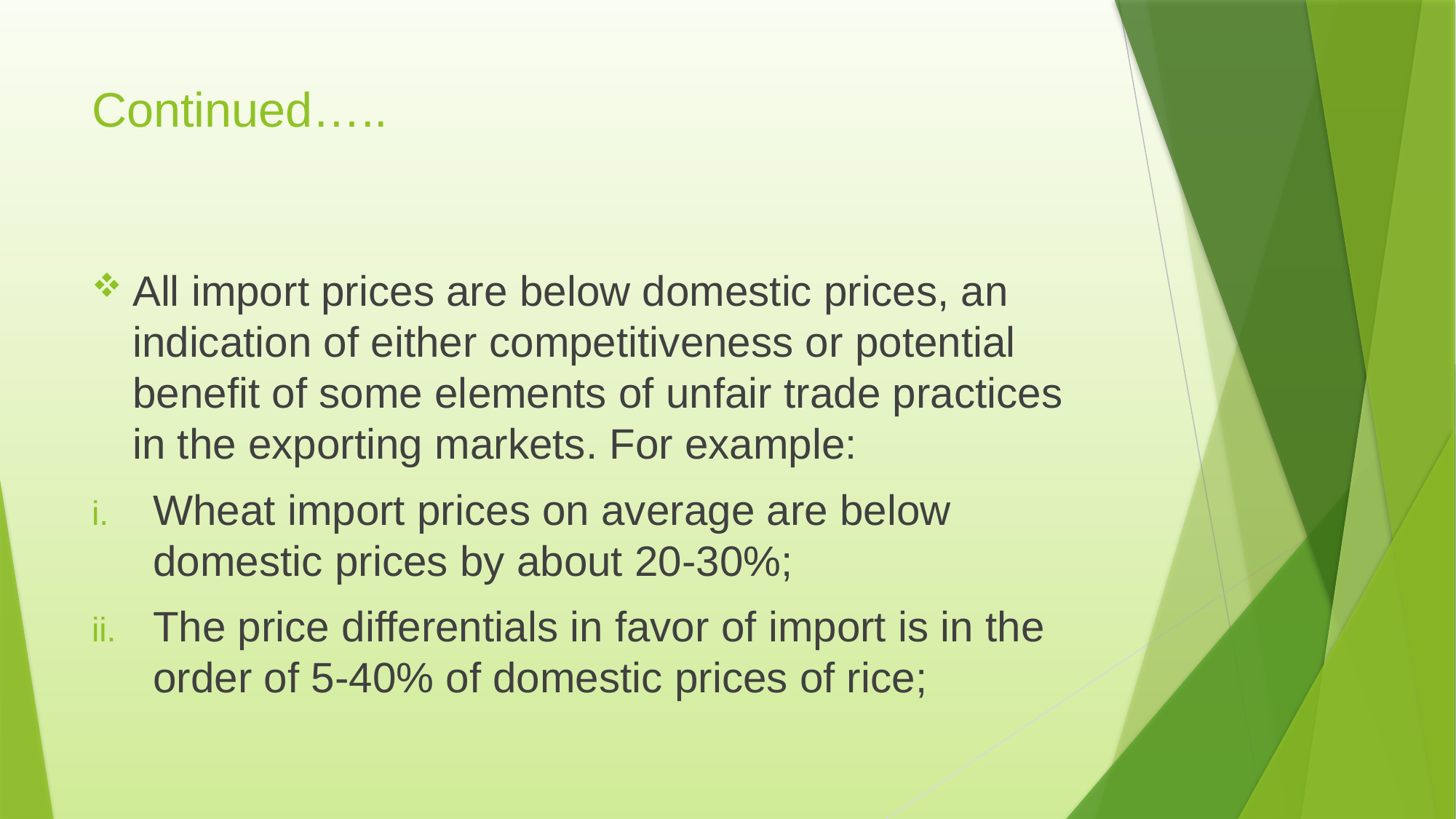

# Continued…..
All import prices are below domestic prices, an indication of either competitiveness or potential benefit of some elements of unfair trade practices in the exporting markets. For example:
Wheat import prices on average are below domestic prices by about 20-30%;
The price differentials in favor of import is in the order of 5-40% of domestic prices of rice;